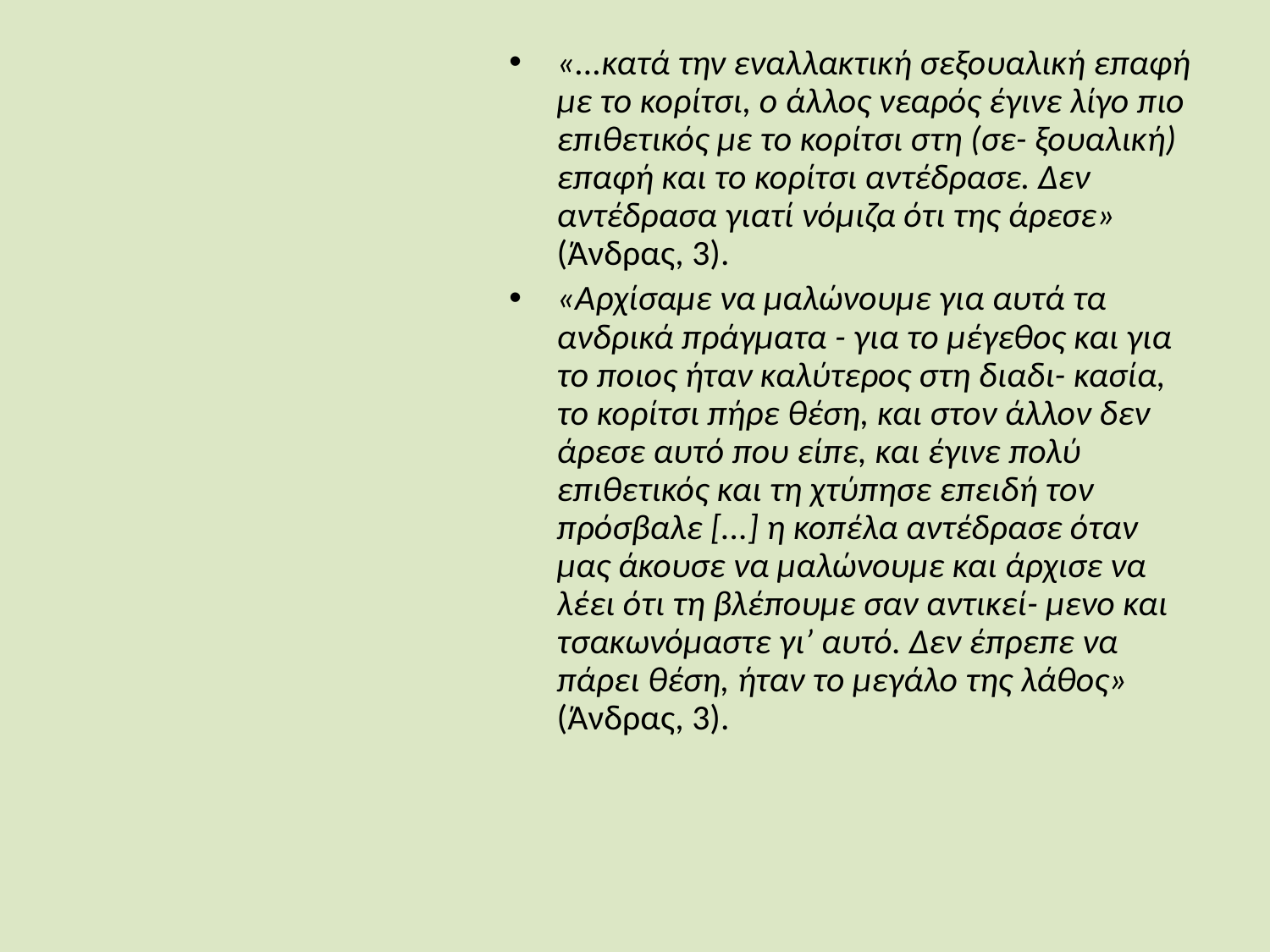

#
«...κατά την εναλλακτική σεξουαλική επαφή με το κορίτσι, ο άλλος νεαρός έγινε λίγο πιο επιθετικός με το κορίτσι στη (σε- ξουαλική) επαφή και το κορίτσι αντέδρασε. Δεν αντέδρασα γιατί νόμιζα ότι της άρεσε» (Άνδρας, 3).
«Αρχίσαμε να μαλώνουμε για αυτά τα ανδρικά πράγματα - για το μέγεθος και για το ποιος ήταν καλύτερος στη διαδι- κασία, το κορίτσι πήρε θέση, και στον άλλον δεν άρεσε αυτό που είπε, και έγινε πολύ επιθετικός και τη χτύπησε επειδή τον πρόσβαλε [...] η κοπέλα αντέδρασε όταν μας άκουσε να μαλώνουμε και άρχισε να λέει ότι τη βλέπουμε σαν αντικεί- μενο και τσακωνόμαστε γι’ αυτό. Δεν έπρεπε να πάρει θέση, ήταν το μεγάλο της λάθος» (Άνδρας, 3).